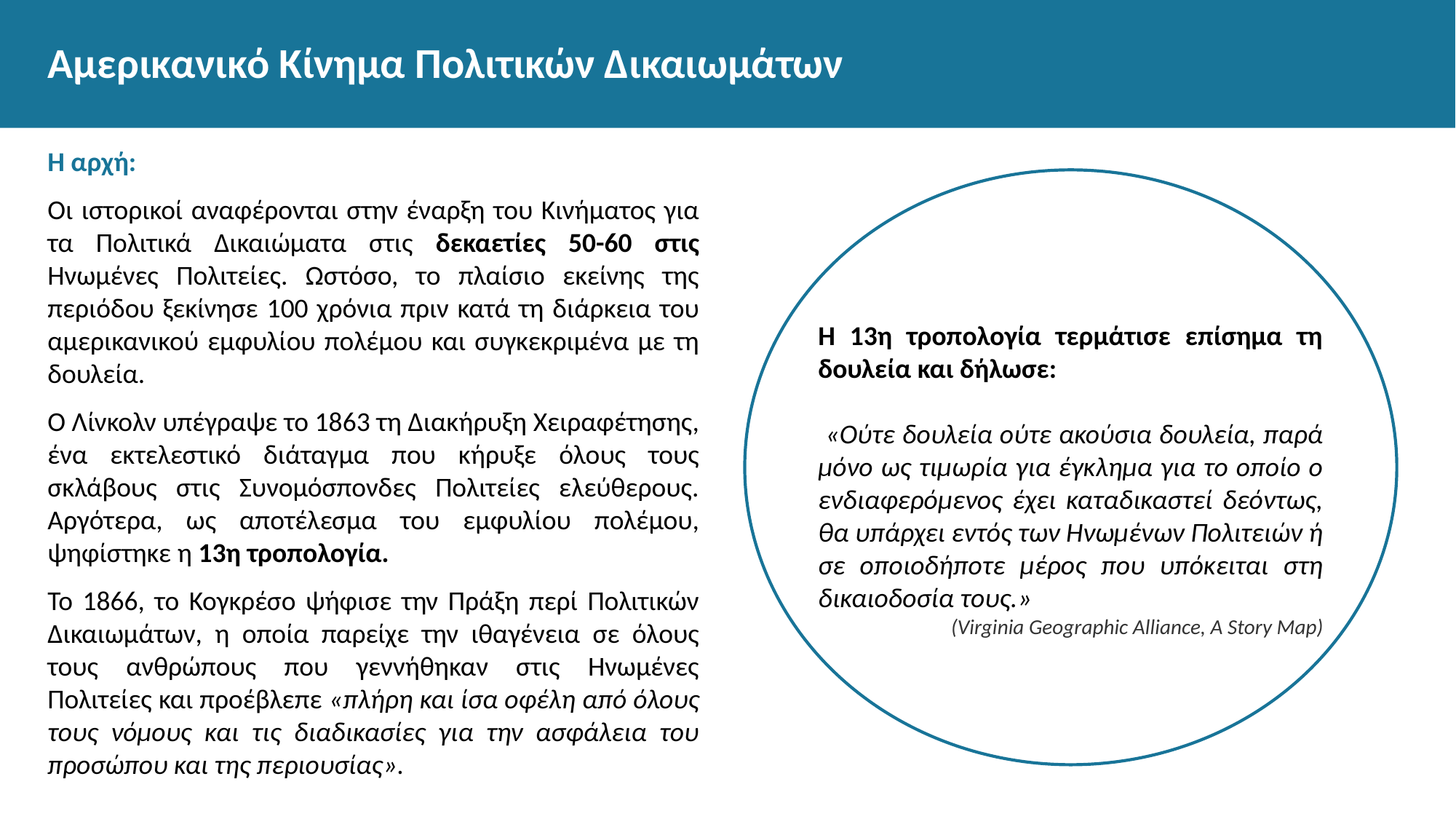

# Αμερικανικό Κίνημα Πολιτικών Δικαιωμάτων
Η αρχή:
Οι ιστορικοί αναφέρονται στην έναρξη του Κινήματος για τα Πολιτικά Δικαιώματα στις δεκαετίες 50-60 στις Ηνωμένες Πολιτείες. Ωστόσο, το πλαίσιο εκείνης της περιόδου ξεκίνησε 100 χρόνια πριν κατά τη διάρκεια του αμερικανικού εμφυλίου πολέμου και συγκεκριμένα με τη δουλεία.
Ο Λίνκολν υπέγραψε το 1863 τη Διακήρυξη Χειραφέτησης, ένα εκτελεστικό διάταγμα που κήρυξε όλους τους σκλάβους στις Συνομόσπονδες Πολιτείες ελεύθερους. Αργότερα, ως αποτέλεσμα του εμφυλίου πολέμου, ψηφίστηκε η 13η τροπολογία.
Το 1866, το Κογκρέσο ψήφισε την Πράξη περί Πολιτικών Δικαιωμάτων, η οποία παρείχε την ιθαγένεια σε όλους τους ανθρώπους που γεννήθηκαν στις Ηνωμένες Πολιτείες και προέβλεπε «πλήρη και ίσα οφέλη από όλους τους νόμους και τις διαδικασίες για την ασφάλεια του προσώπου και της περιουσίας».

(Virginia Geographic Alliance, A Story Map)

Η 13η τροπολογία τερμάτισε επίσημα τη δουλεία και δήλωσε:

 «Ούτε δουλεία ούτε ακούσια δουλεία, παρά μόνο ως τιμωρία για έγκλημα για το οποίο ο ενδιαφερόμενος έχει καταδικαστεί δεόντως, θα υπάρχει εντός των Ηνωμένων Πολιτειών ή σε οποιοδήποτε μέρος που υπόκειται στη δικαιοδοσία τους.»
 (Virginia Geographic Alliance, A Story Map)